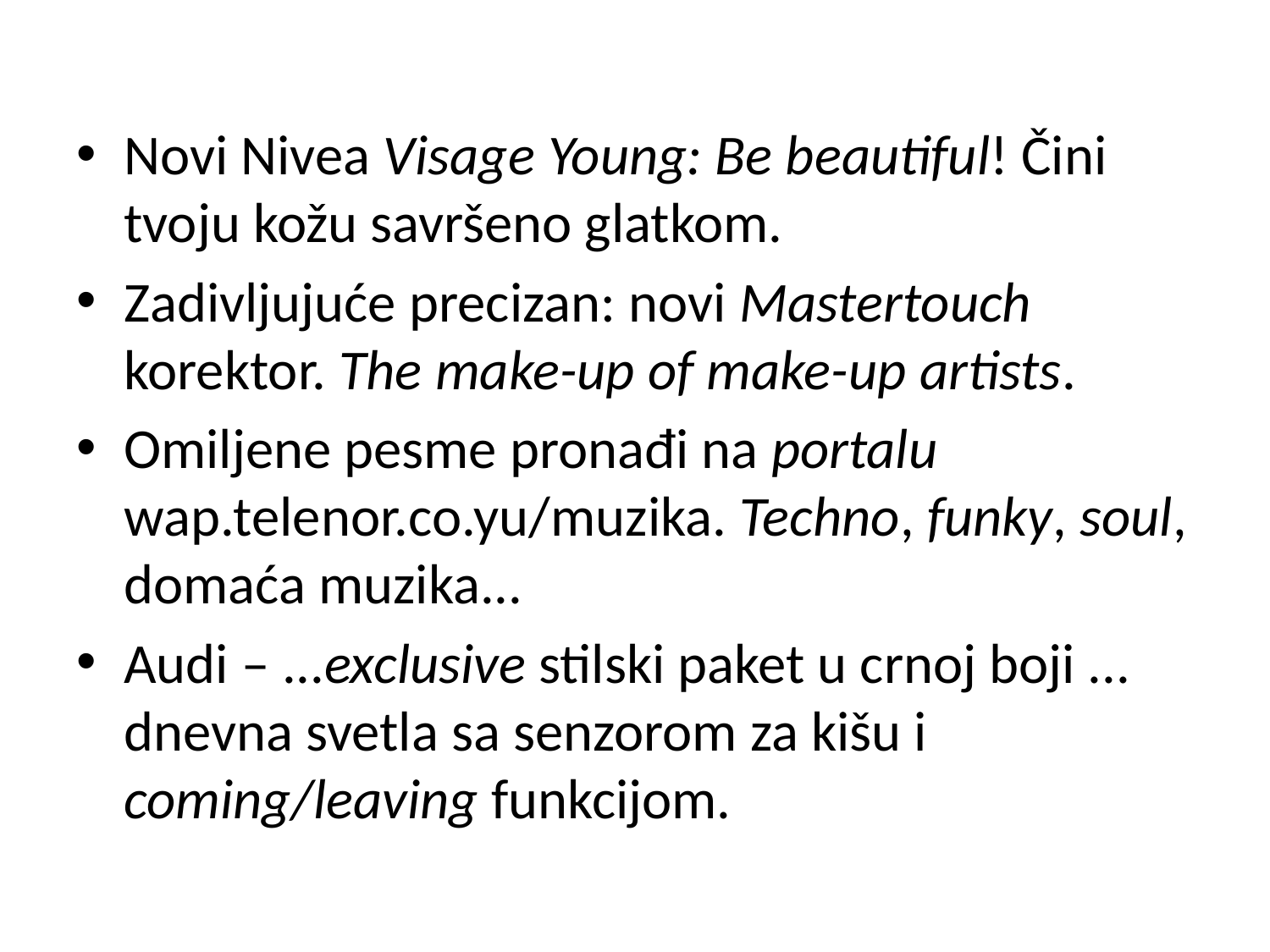

Novi Nivea Visage Young: Be beautiful! Čini tvoju kožu savršeno glatkom.
Zadivljujuće precizan: novi Mastertouch korektor. The make-up of make-up artists.
Omiljene pesme pronađi na portalu wap.telenor.co.yu/muzika. Techno, funky, soul, domaća muzika...
Audi – ...exclusive stilski paket u crnoj boji ... dnevna svetla sa senzorom za kišu i coming/leaving funkcijom.